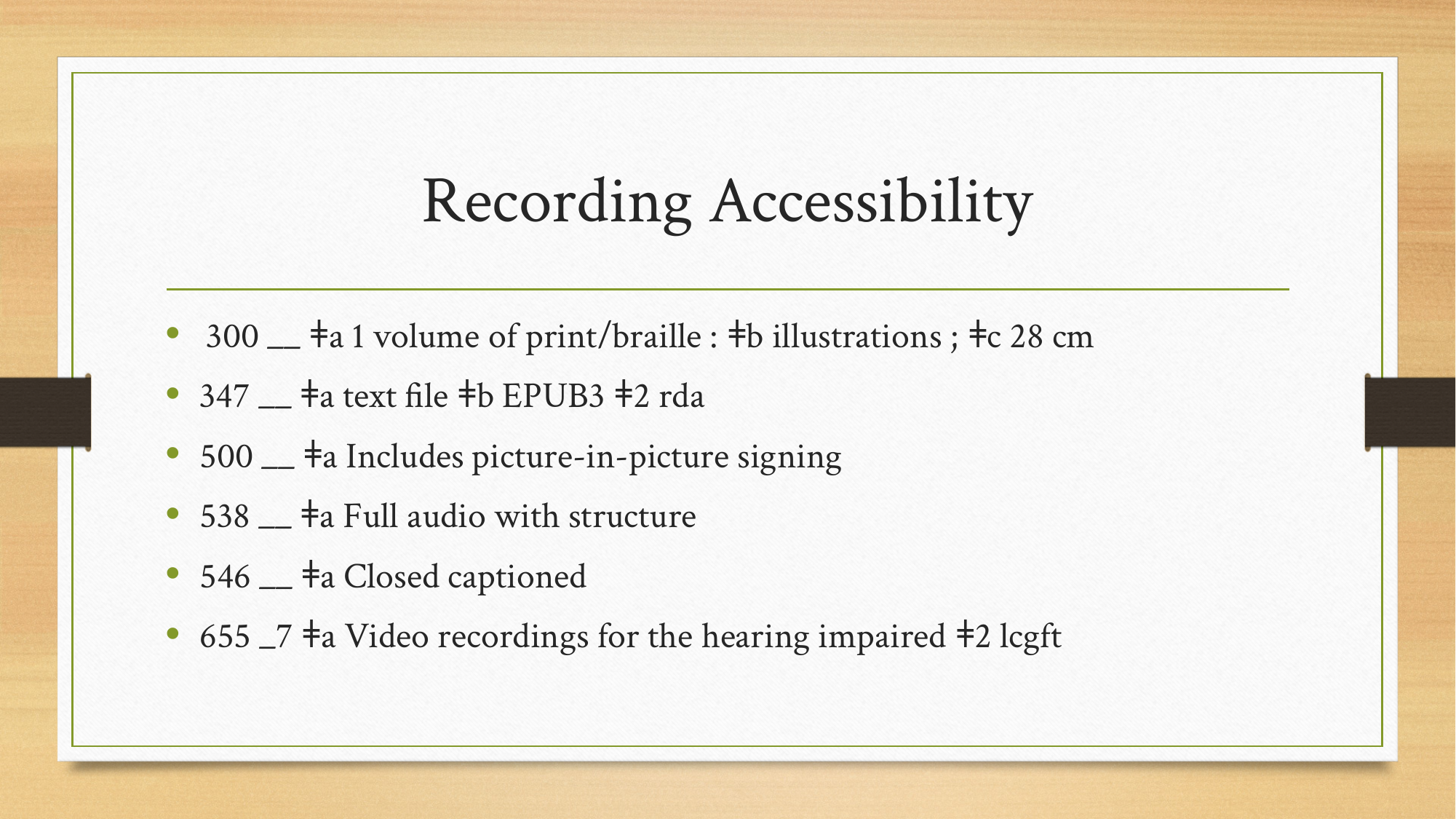

# Recording Accessibility
300 __ ǂa 1 volume of print/braille : ǂb illustrations ; ǂc 28 cm
347 __ ǂa text file ǂb EPUB3 ǂ2 rda
500 __ ǂa Includes picture-in-picture signing
538 __ ǂa Full audio with structure
546 __ ǂa Closed captioned
655 _7 ǂa Video recordings for the hearing impaired ǂ2 lcgft